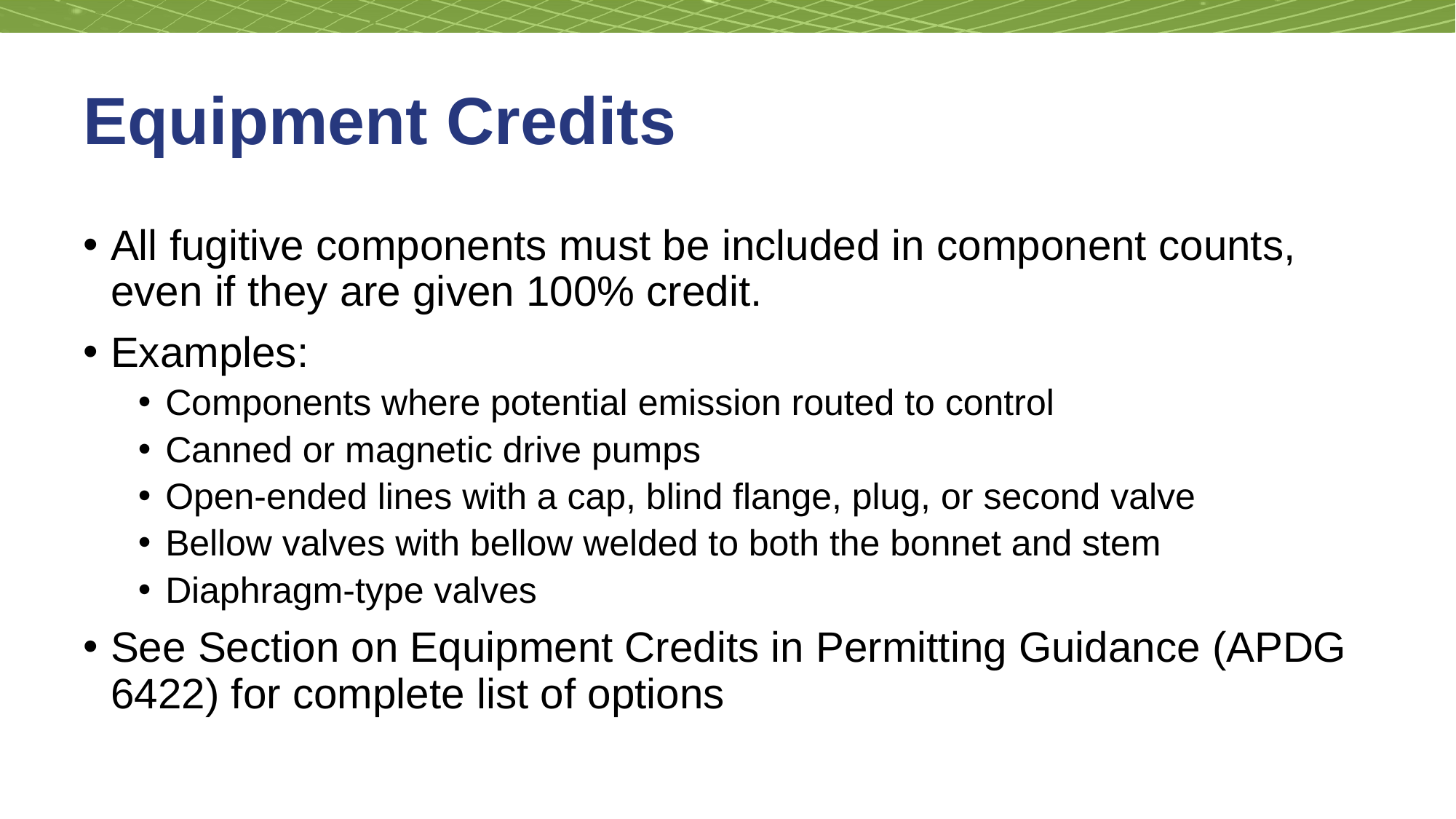

# Equipment Credits
All fugitive components must be included in component counts, even if they are given 100% credit.
Examples:
Components where potential emission routed to control
Canned or magnetic drive pumps
Open-ended lines with a cap, blind flange, plug, or second valve
Bellow valves with bellow welded to both the bonnet and stem
Diaphragm-type valves
See Section on Equipment Credits in Permitting Guidance (APDG 6422) for complete list of options